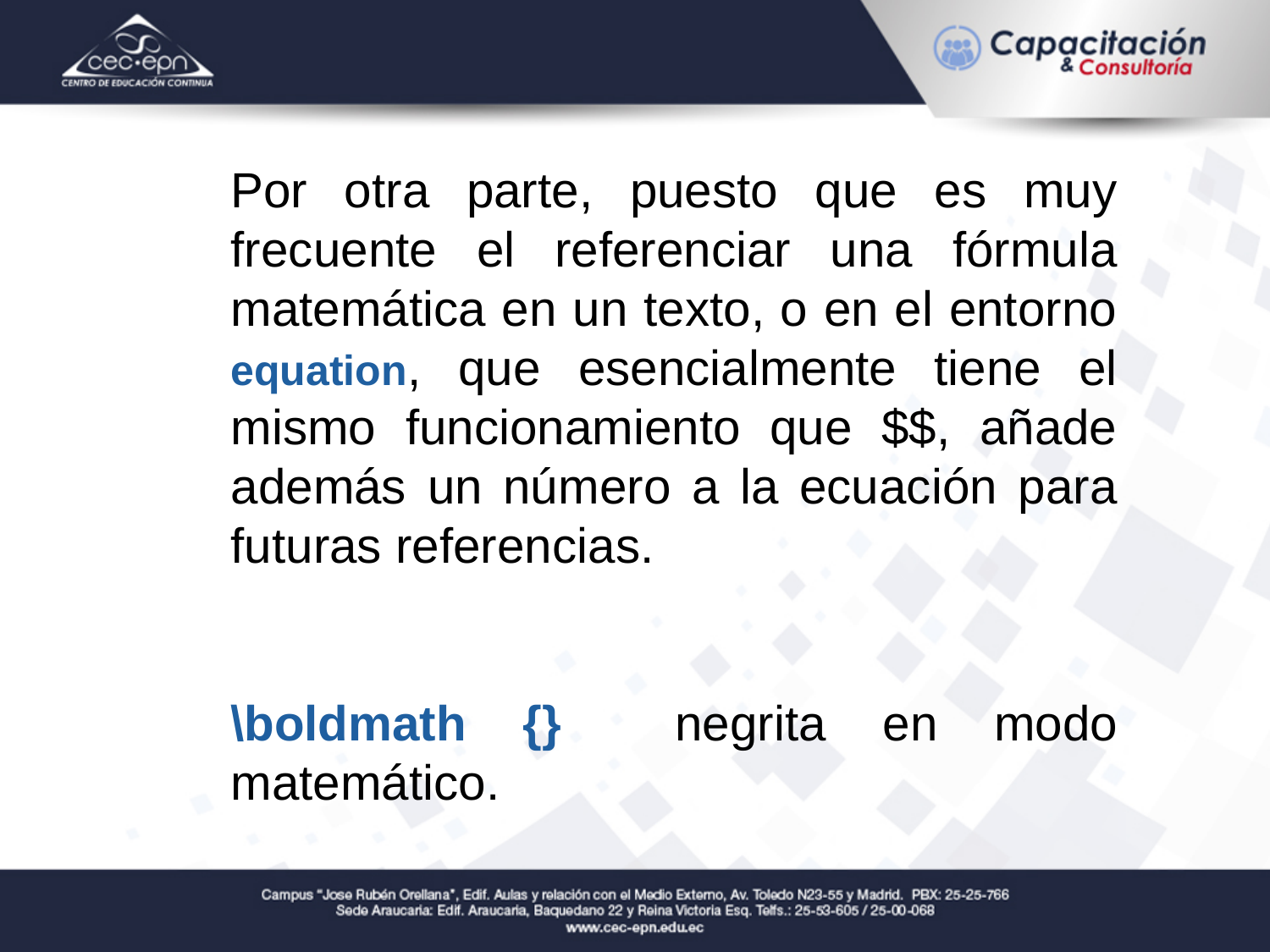

Por otra parte, puesto que es muy frecuente el referenciar una fórmula matemática en un texto, o en el entorno equation, que esencialmente tiene el mismo funcionamiento que $$, añade además un número a la ecuación para futuras referencias.

\boldmath {}  negrita en modo matemático.